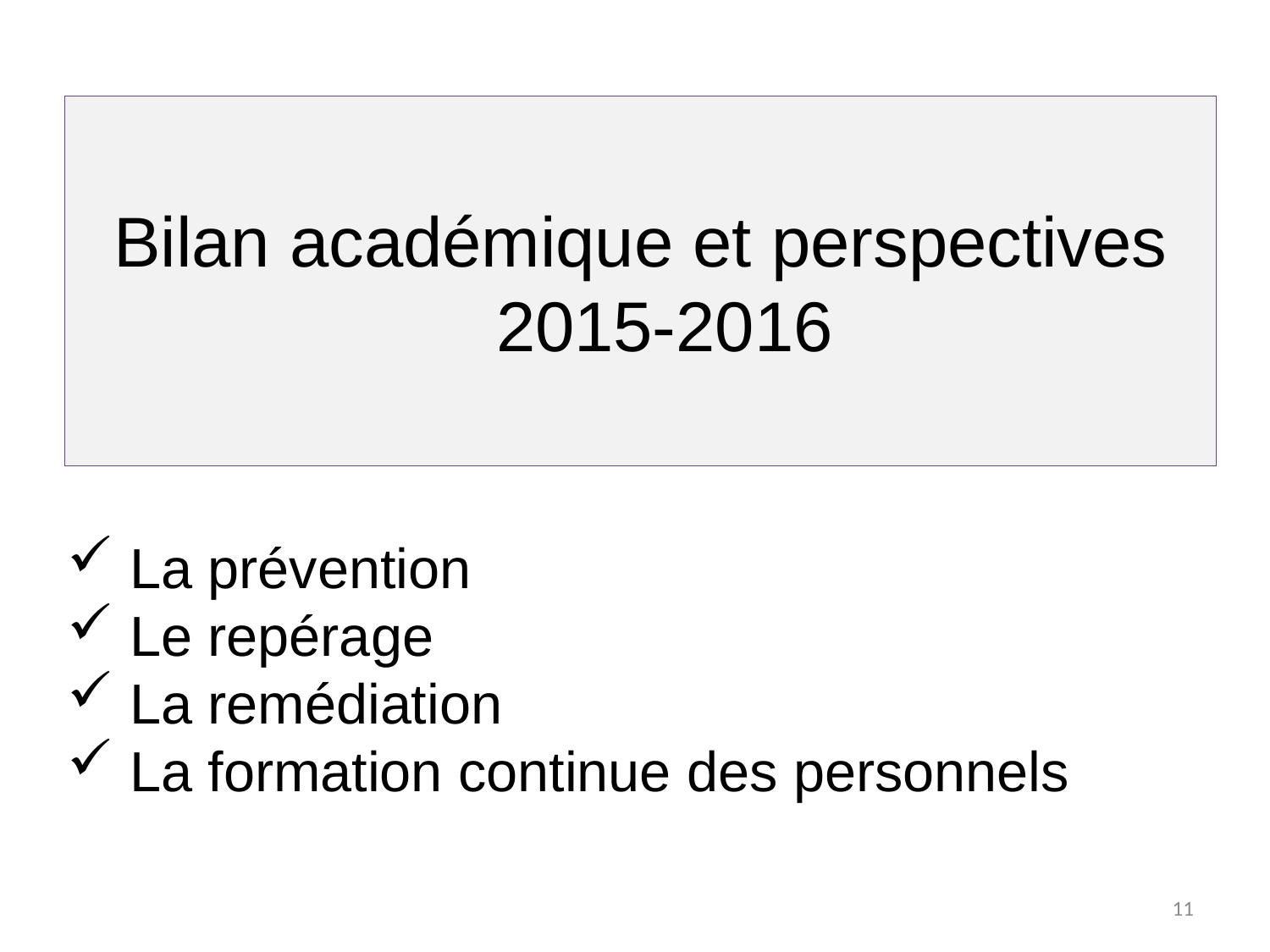

Bilan académique et perspectives 2015-2016
 La prévention
 Le repérage
 La remédiation
 La formation continue des personnels

11